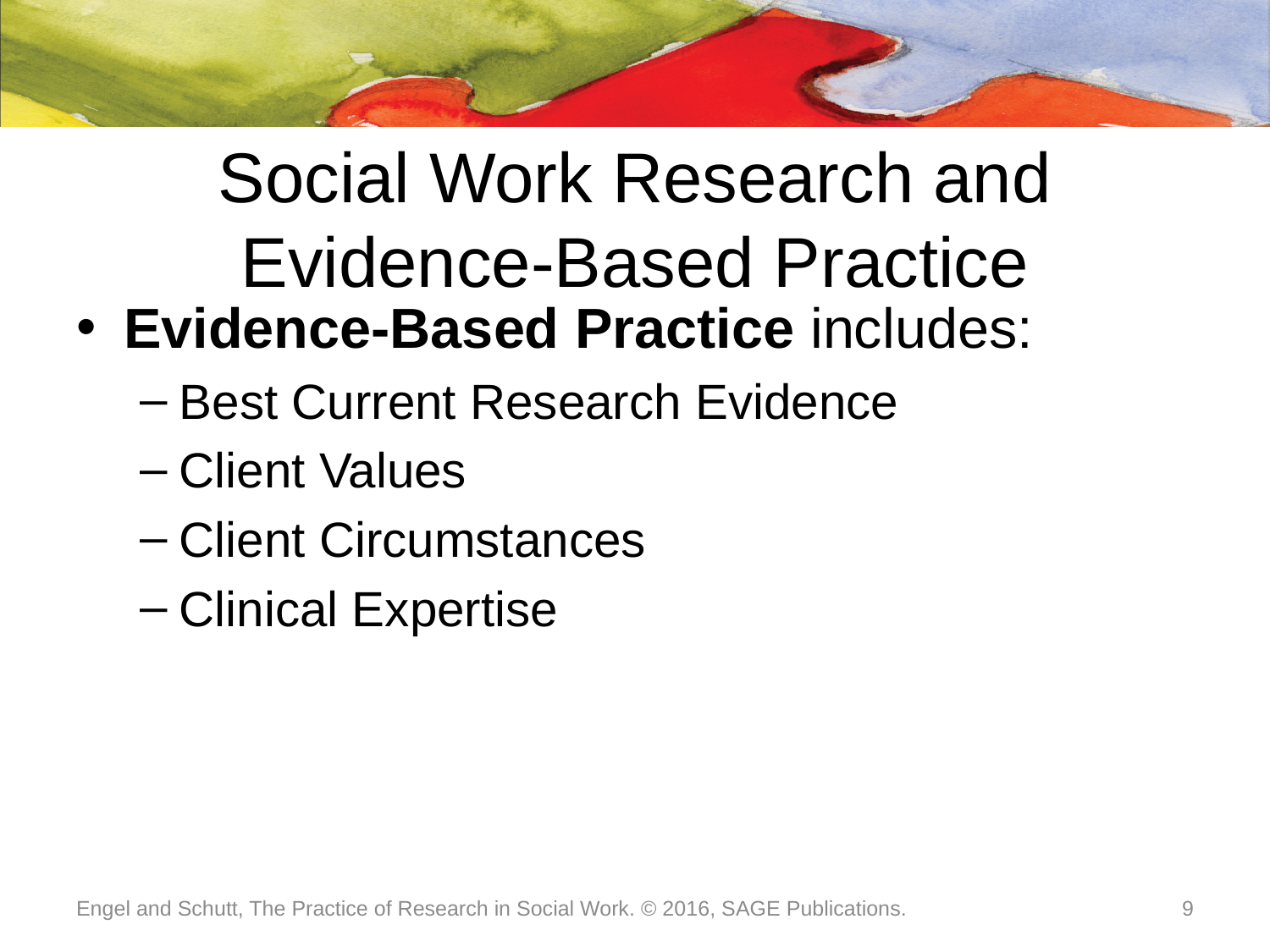

# Social Work Research and Evidence-Based Practice
Evidence-Based Practice includes:
Best Current Research Evidence
Client Values
Client Circumstances
Clinical Expertise
Engel and Schutt, The Practice of Research in Social Work. © 2016, SAGE Publications.
9